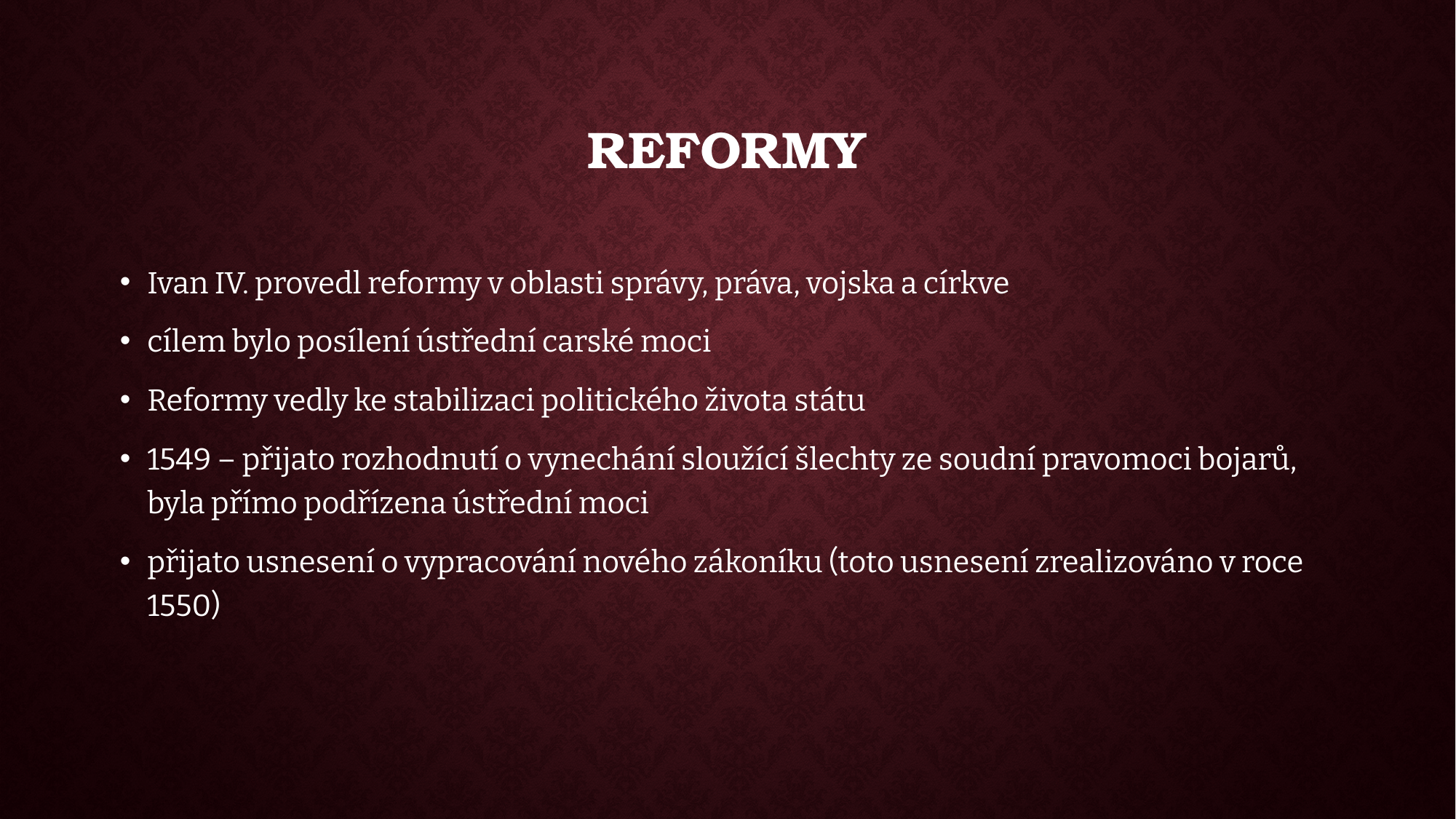

# Reformy
Ivan IV. provedl reformy v oblasti správy, práva, vojska a církve
cílem bylo posílení ústřední carské moci
Reformy vedly ke stabilizaci politického života státu
1549 – přijato rozhodnutí o vynechání sloužící šlechty ze soudní pravomoci bojarů, byla přímo podřízena ústřední moci
přijato usnesení o vypracování nového zákoníku (toto usnesení zrealizováno v roce 1550)